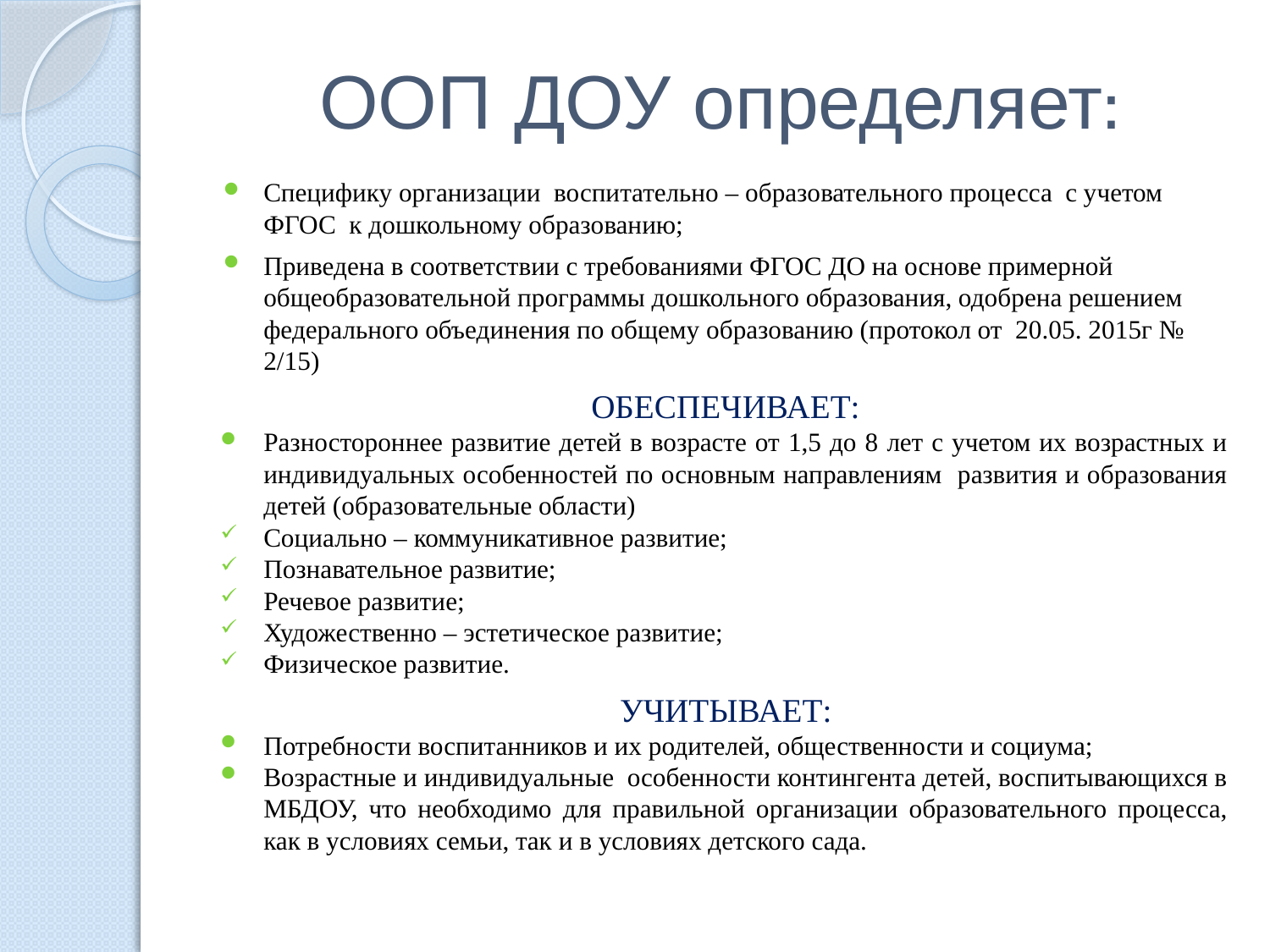

# ООП ДОУ определяет:
Специфику организации  воспитательно – образовательного процесса  с учетом ФГОС  к дошкольному образованию;
Приведена в соответствии с требованиями ФГОС ДО на основе примерной  общеобразовательной программы дошкольного образования, одобрена решением федерального объединения по общему образованию (протокол от  20.05. 2015г № 2/15)
ОБЕСПЕЧИВАЕТ:
Разностороннее развитие детей в возрасте от 1,5 до 8 лет с учетом их возрастных и индивидуальных особенностей по основным направлениям  развития и образования детей (образовательные области)
Социально – коммуникативное развитие;
Познавательное развитие;
Речевое развитие;
Художественно – эстетическое развитие;
Физическое развитие.
УЧИТЫВАЕТ:
Потребности воспитанников и их родителей, общественности и социума;
Возрастные и индивидуальные  особенности контингента детей, воспитывающихся в МБДОУ, что необходимо для правильной организации образовательного процесса, как в условиях семьи, так и в условиях детского сада.